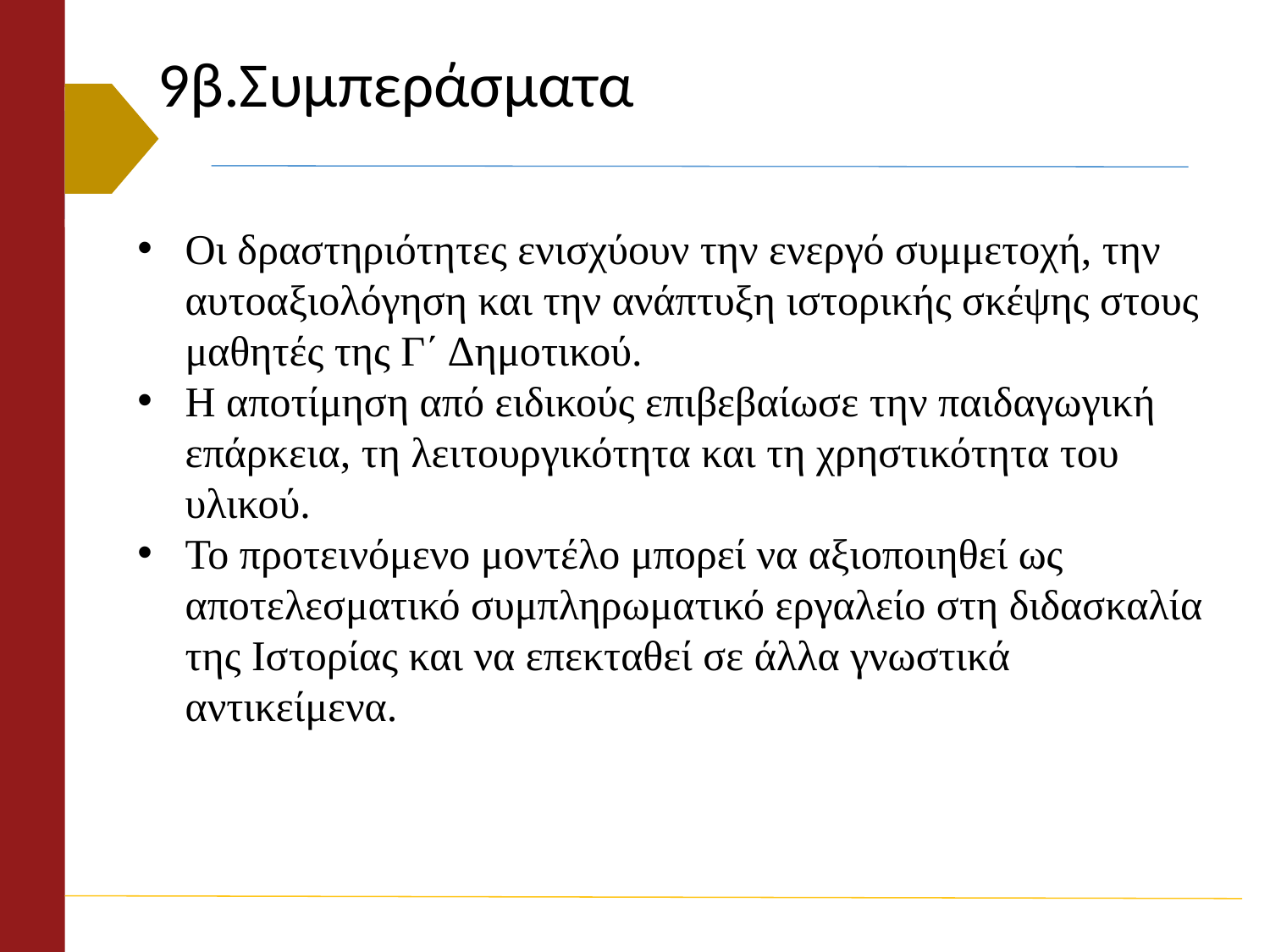

# 9β.Συμπεράσματα
Οι δραστηριότητες ενισχύουν την ενεργό συμμετοχή, την αυτοαξιολόγηση και την ανάπτυξη ιστορικής σκέψης στους μαθητές της Γ΄ Δημοτικού.
Η αποτίμηση από ειδικούς επιβεβαίωσε την παιδαγωγική επάρκεια, τη λειτουργικότητα και τη χρηστικότητα του υλικού.
Το προτεινόμενο μοντέλο μπορεί να αξιοποιηθεί ως αποτελεσματικό συμπληρωματικό εργαλείο στη διδασκαλία της Ιστορίας και να επεκταθεί σε άλλα γνωστικά αντικείμενα.